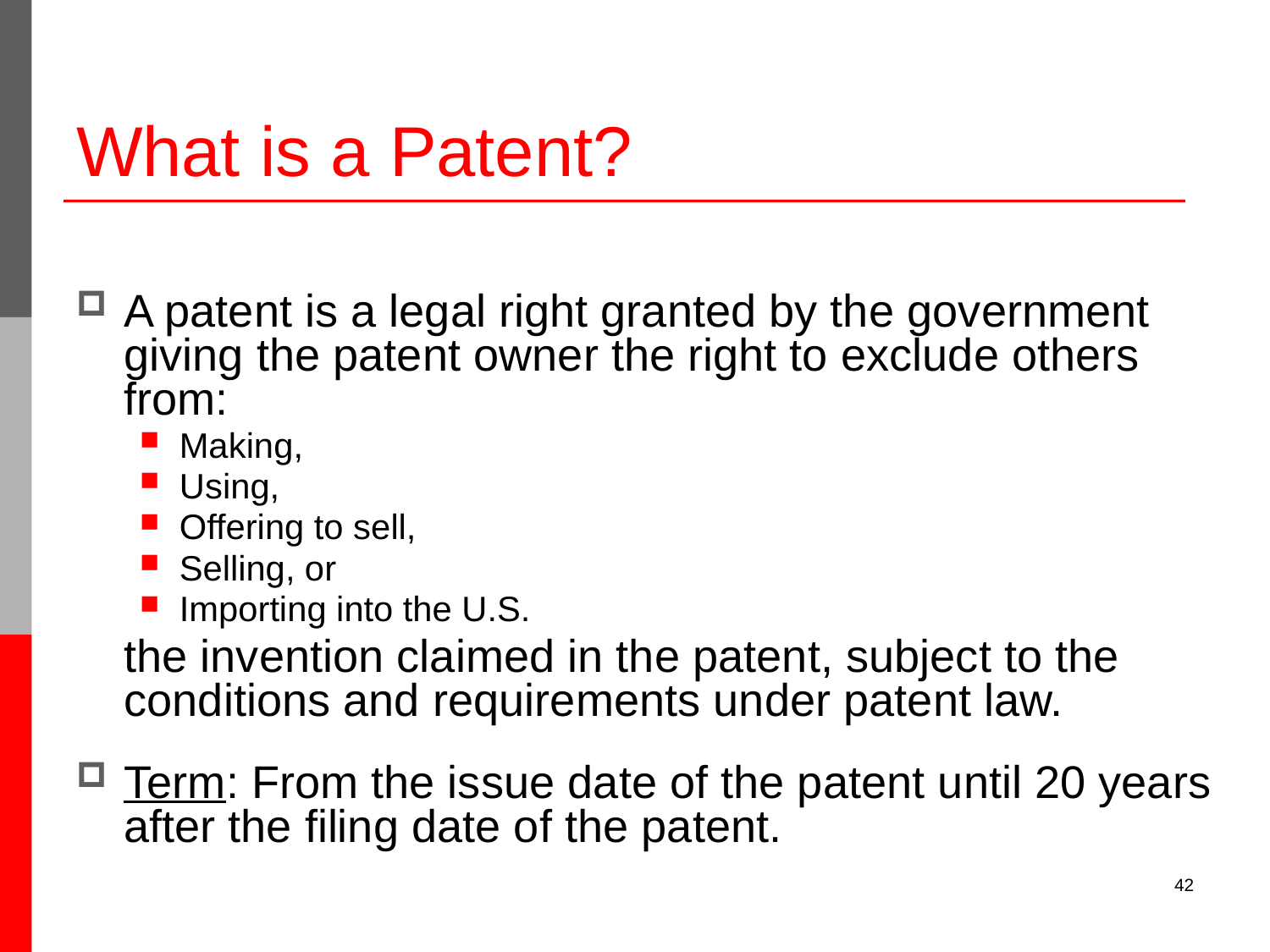

# What is a Patent?
A patent is a legal right granted by the government giving the patent owner the right to exclude others from:
Making,
Using,
Offering to sell,
Selling, or
Importing into the U.S.
	the invention claimed in the patent, subject to the conditions and requirements under patent law.

Term: From the issue date of the patent until 20 years after the filing date of the patent.

42